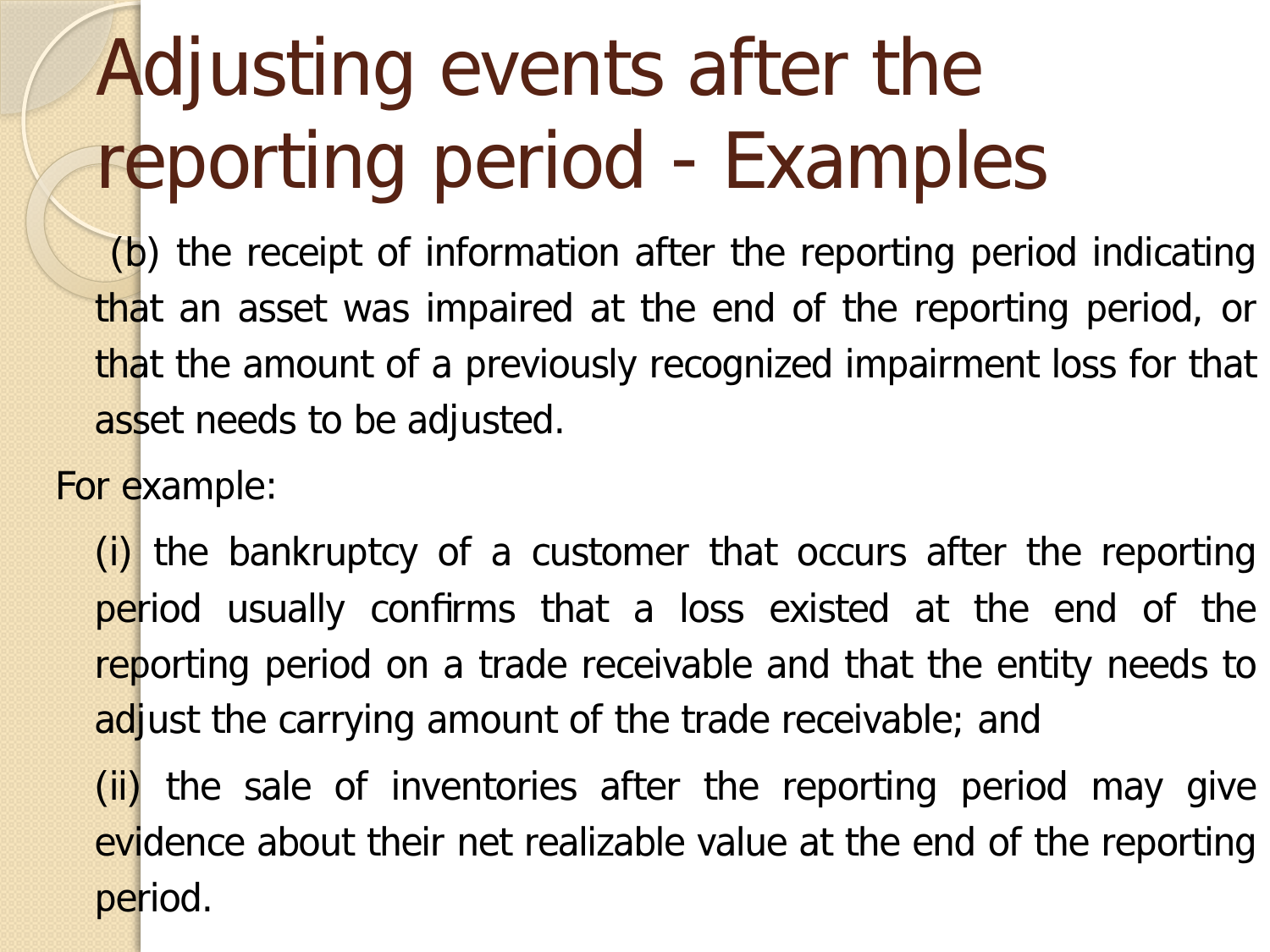

# Adjusting events after the reporting period - Examples
	 (b) the receipt of information after the reporting period indicating that an asset was impaired at the end of the reporting period, or that the amount of a previously recognized impairment loss for that asset needs to be adjusted.
For example:
	(i) the bankruptcy of a customer that occurs after the reporting period usually confirms that a loss existed at the end of the reporting period on a trade receivable and that the entity needs to adjust the carrying amount of the trade receivable; and
	(ii) the sale of inventories after the reporting period may give evidence about their net realizable value at the end of the reporting period.